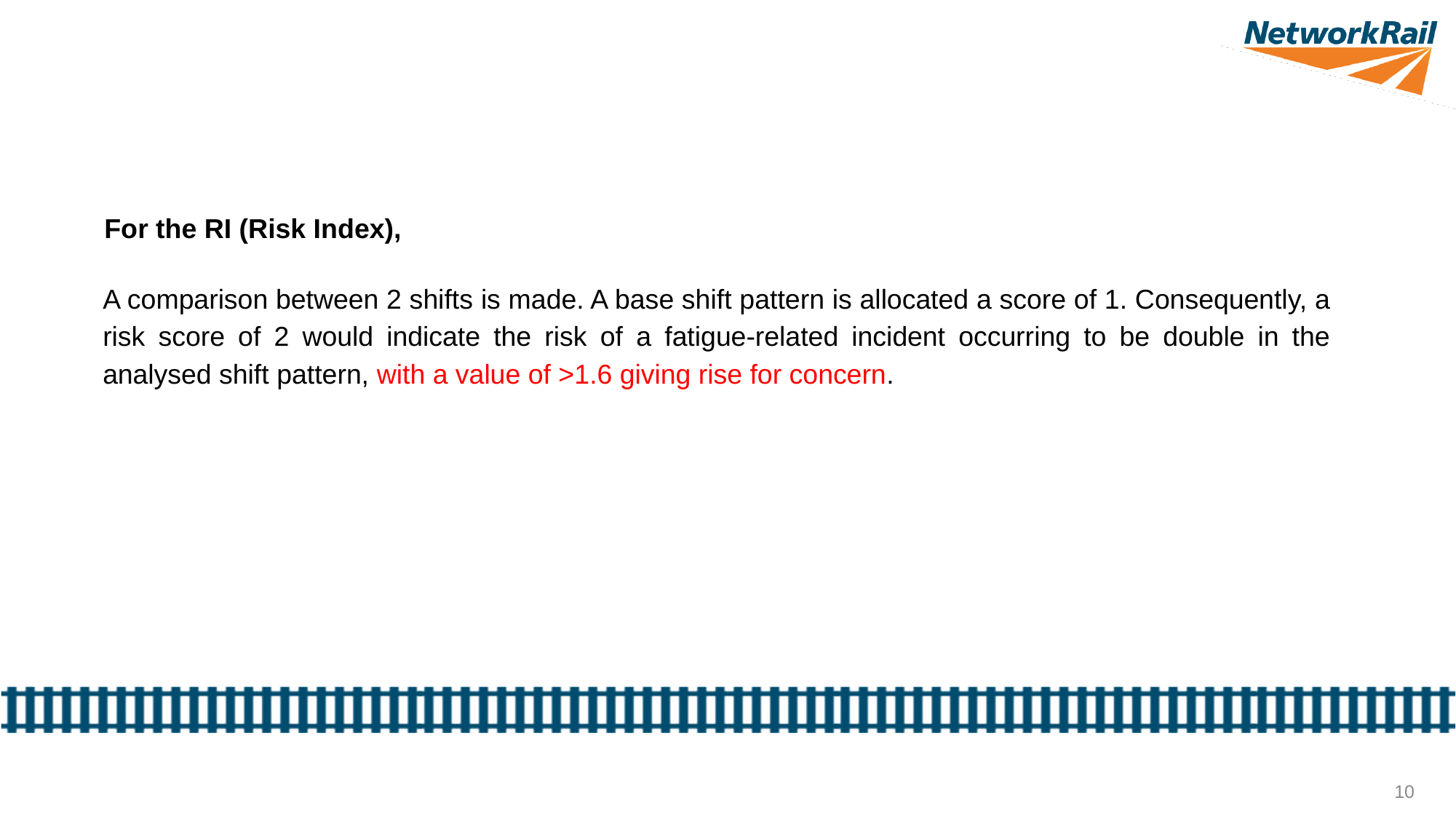

For the RI (Risk Index),
A comparison between 2 shifts is made. A base shift pattern is allocated a score of 1. Consequently, a risk score of 2 would indicate the risk of a fatigue-related incident occurring to be double in the analysed shift pattern, with a value of >1.6 giving rise for concern.
10